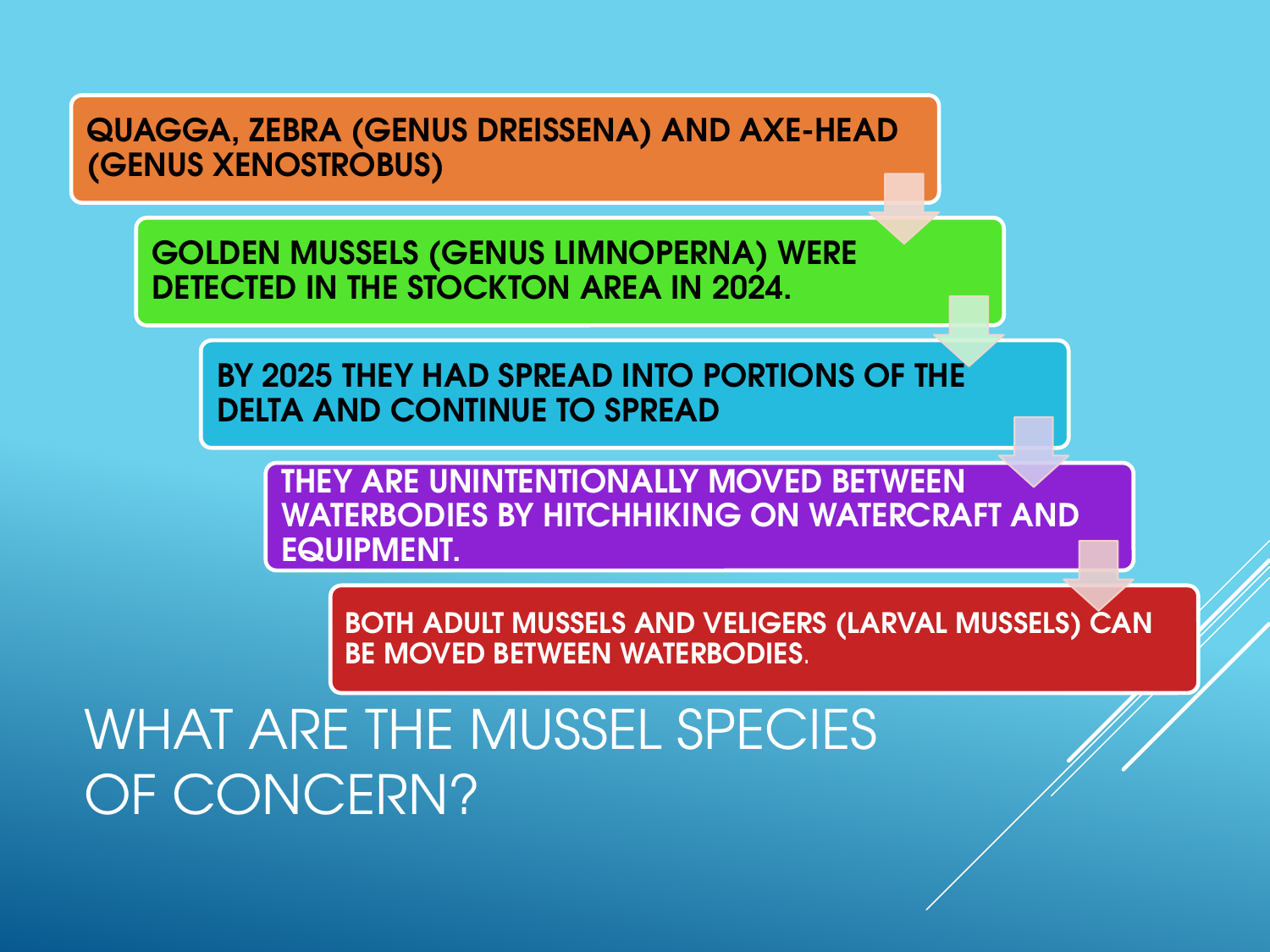

Quagga, zebra (genus Dreissena) and axe-head (genus Xenostrobus)
Golden mussels (genus Limnoperna) were detected in the Stockton area in 2024.
By 2025 they had spread into portions of the Delta and continue to spread
They are unintentionally moved between waterbodies by hitchhiking on watercraft and equipment.
Both adult mussels and veligers (larval mussels) can be moved between waterbodies.

# What Are The Mussel Species of Concern?